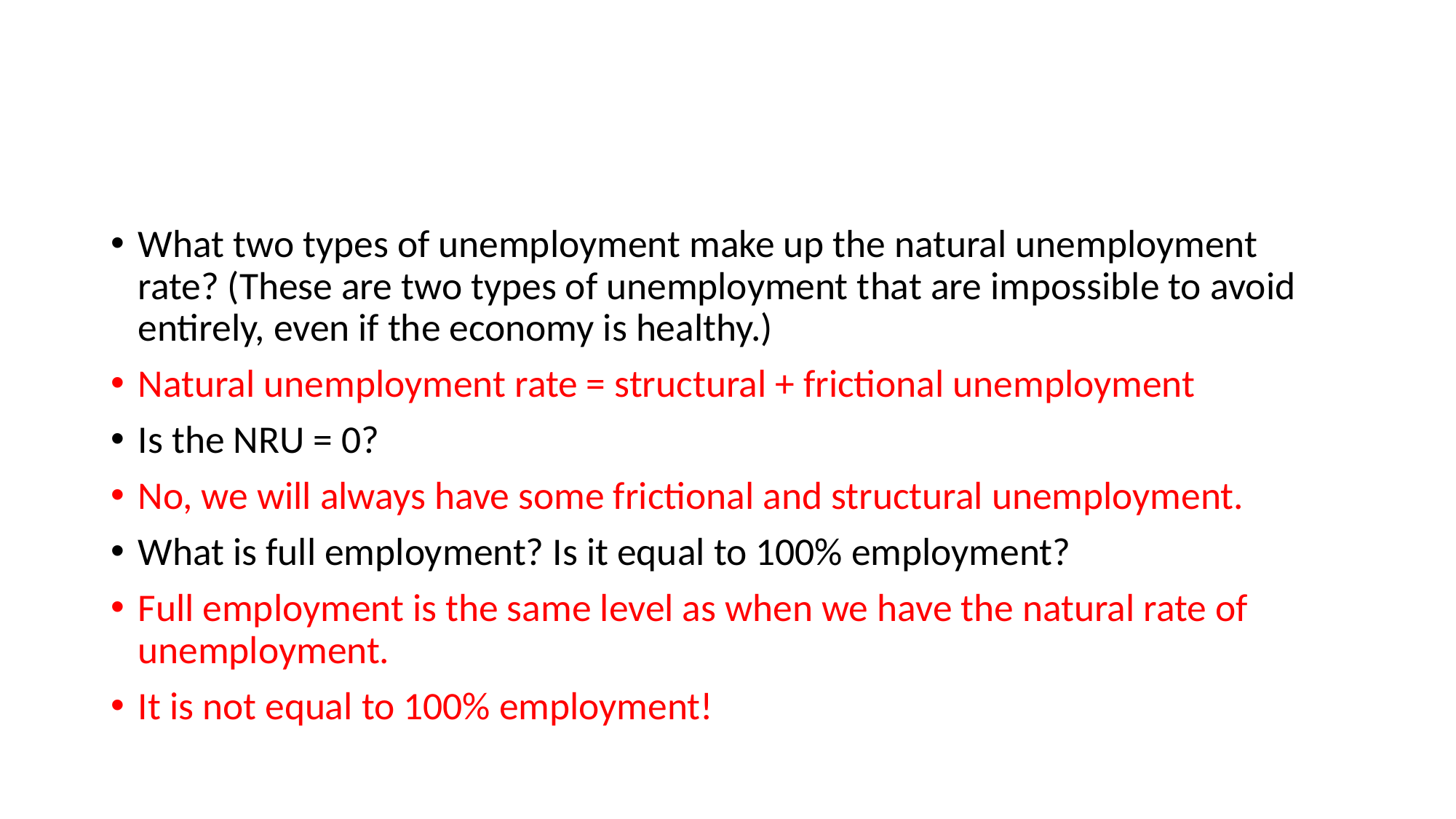

#
What two types of unemployment make up the natural unemployment rate? (These are two types of unemployment that are impossible to avoid entirely, even if the economy is healthy.)
Natural unemployment rate = structural + frictional unemployment
Is the NRU = 0?
No, we will always have some frictional and structural unemployment.
What is full employment? Is it equal to 100% employment?
Full employment is the same level as when we have the natural rate of unemployment.
It is not equal to 100% employment!